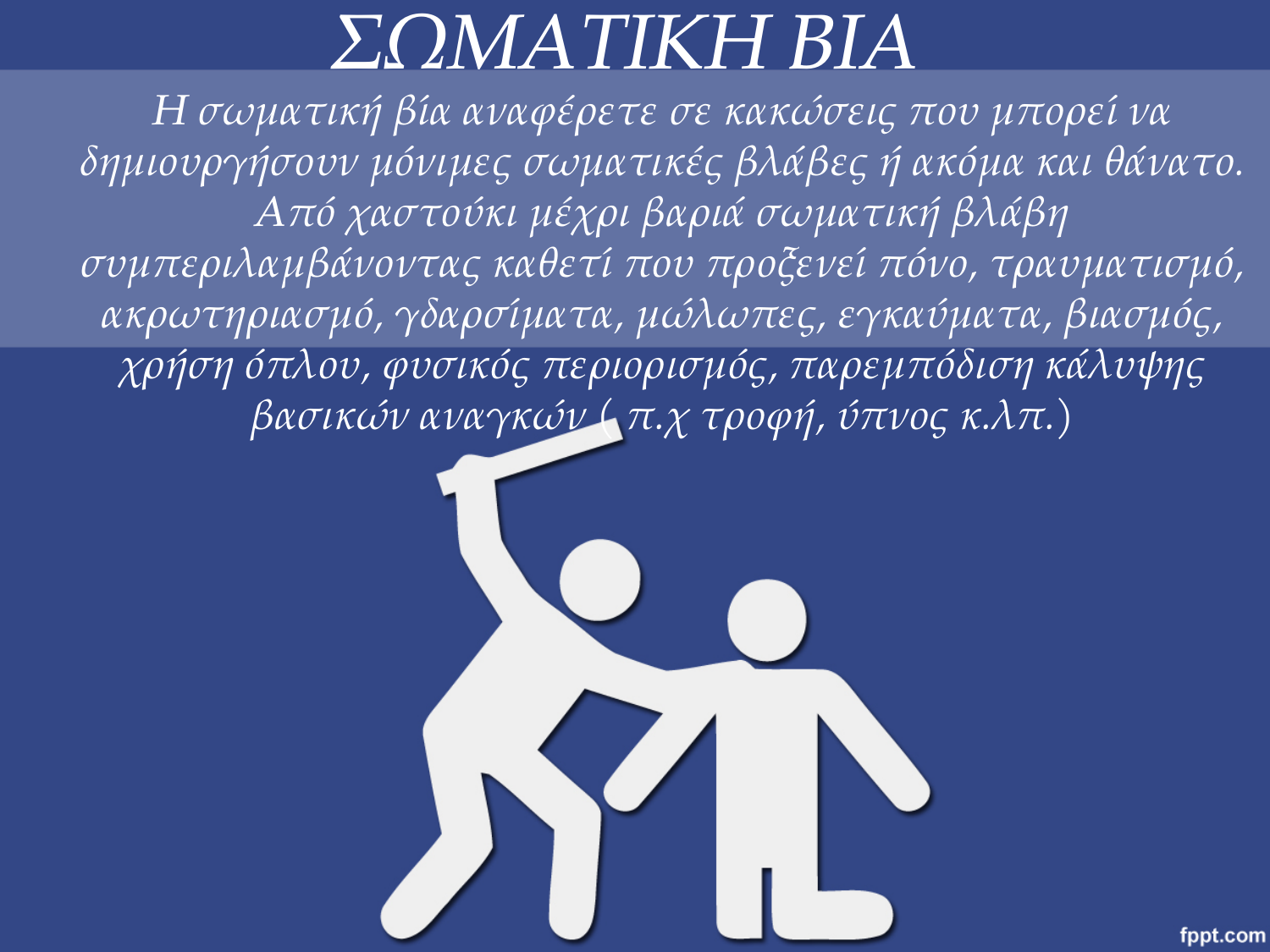

# ΣΩΜΑΤΙΚΗ ΒΙΑ
Η σωματική βία αναφέρετε σε κακώσεις που μπορεί να δημιουργήσουν μόνιμες σωματικές βλάβες ή ακόμα και θάνατο. Από χαστούκι μέχρι βαριά σωματική βλάβη συμπεριλαμβάνοντας καθετί που προξενεί πόνο, τραυματισμό, ακρωτηριασμό, γδαρσίματα, μώλωπες, εγκαύματα, βιασμός, χρήση όπλου, φυσικός περιορισμός, παρεμπόδιση κάλυψης βασικών αναγκών ( π.χ τροφή, ύπνος κ.λπ.)